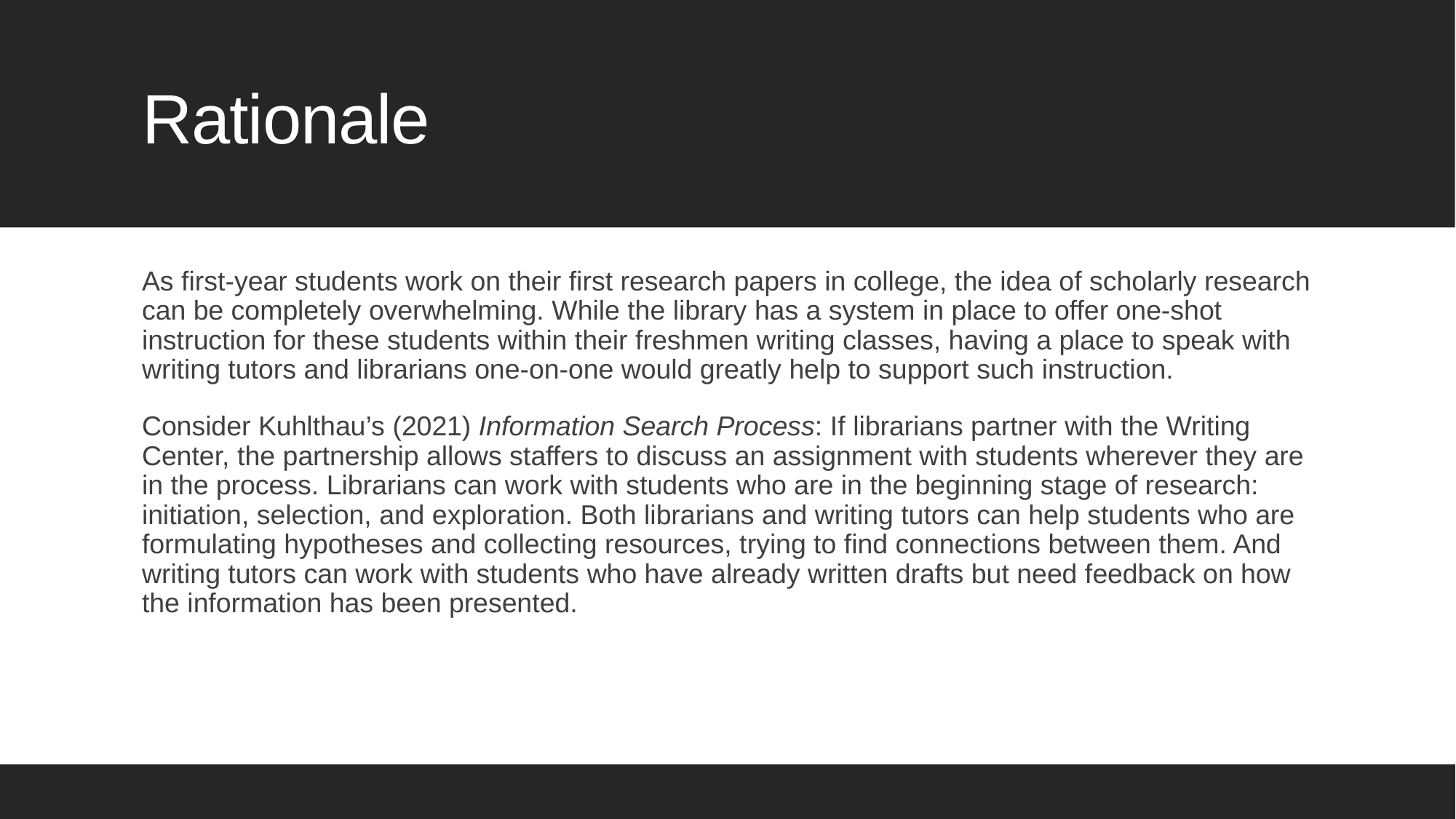

# Rationale
As first-year students work on their first research papers in college, the idea of scholarly research can be completely overwhelming. While the library has a system in place to offer one-shot instruction for these students within their freshmen writing classes, having a place to speak with writing tutors and librarians one-on-one would greatly help to support such instruction.
Consider Kuhlthau’s (2021) Information Search Process: If librarians partner with the Writing Center, the partnership allows staffers to discuss an assignment with students wherever they are in the process. Librarians can work with students who are in the beginning stage of research: initiation, selection, and exploration. Both librarians and writing tutors can help students who are formulating hypotheses and collecting resources, trying to find connections between them. And writing tutors can work with students who have already written drafts but need feedback on how the information has been presented.